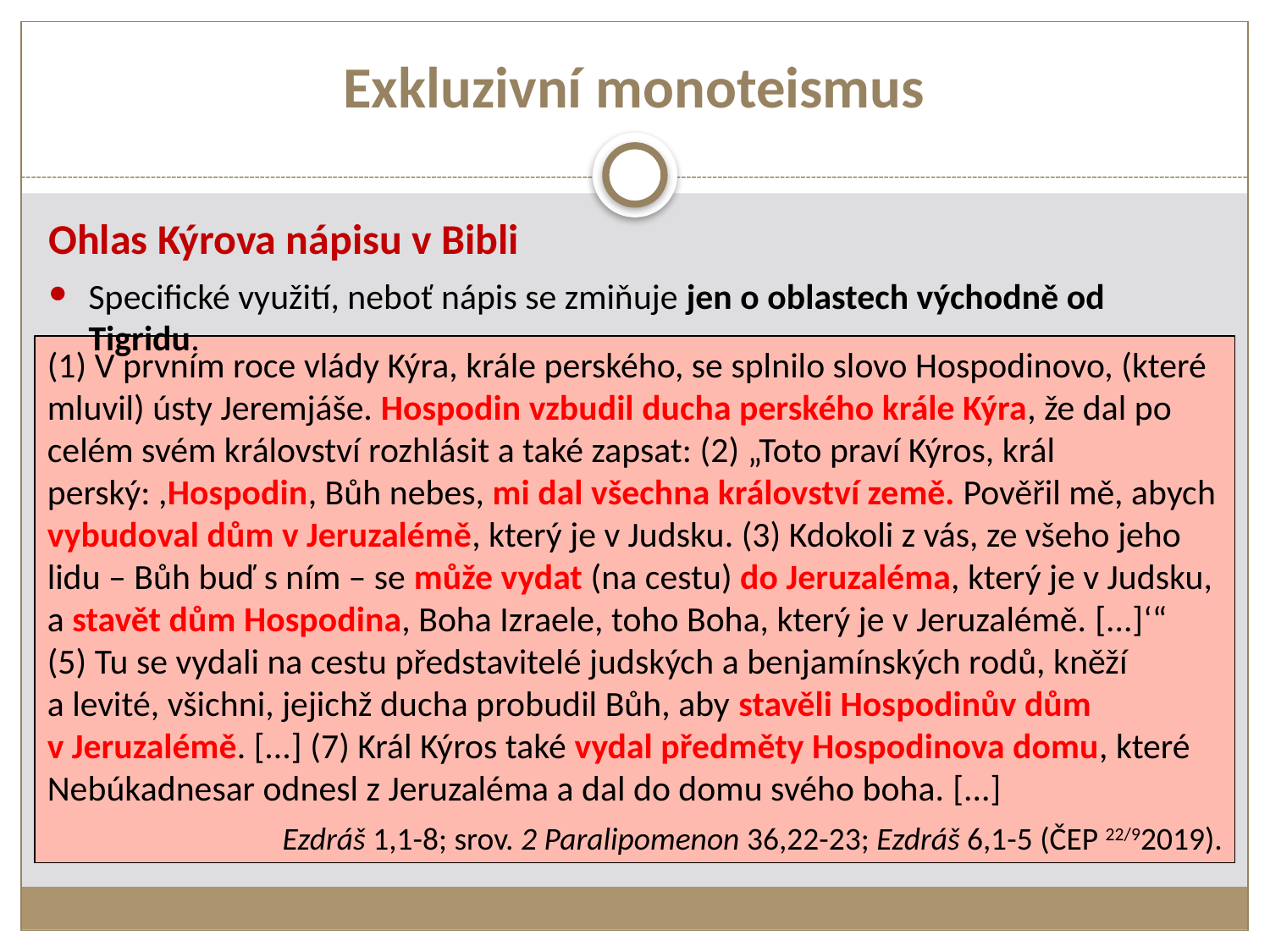

# Exkluzivní monoteismus
Ohlas Kýrova nápisu v Bibli
Specifické využití, neboť nápis se zmiňuje jen o oblastech východně od Tigridu.
(1) V prvním roce vlády Kýra, krále perského, se splnilo slovo Hospodinovo, (které mluvil) ústy Jeremjáše. Hospodin vzbudil ducha perského krále Kýra, že dal po celém svém království rozhlásit a také zapsat: (2) „Toto praví Kýros, král perský: ,Hospodin, Bůh nebes, mi dal všechna království země. Pověřil mě, abych vybudoval dům v Jeruzalémě, který je v Judsku. (3) Kdokoli z vás, ze všeho jeho lidu – Bůh buď s ním – se může vydat (na cestu) do Jeruzaléma, který je v Judsku, a stavět dům Hospodina, Boha Izraele, toho Boha, který je v Jeruzalémě. [...]‘“
(5) Tu se vydali na cestu představitelé judských a benjamínských rodů, kněží a levité, všichni, jejichž ducha probudil Bůh, aby stavěli Hospodinův dům v Jeruzalémě. [...] (7) Král Kýros také vydal předměty Hospodinova domu, které Nebúkadnesar odnesl z Jeruzaléma a dal do domu svého boha. [...]
Ezdráš 1,1-8; srov. 2 Paralipomenon 36,22-23; Ezdráš 6,1-5 (ČEP 22/92019).